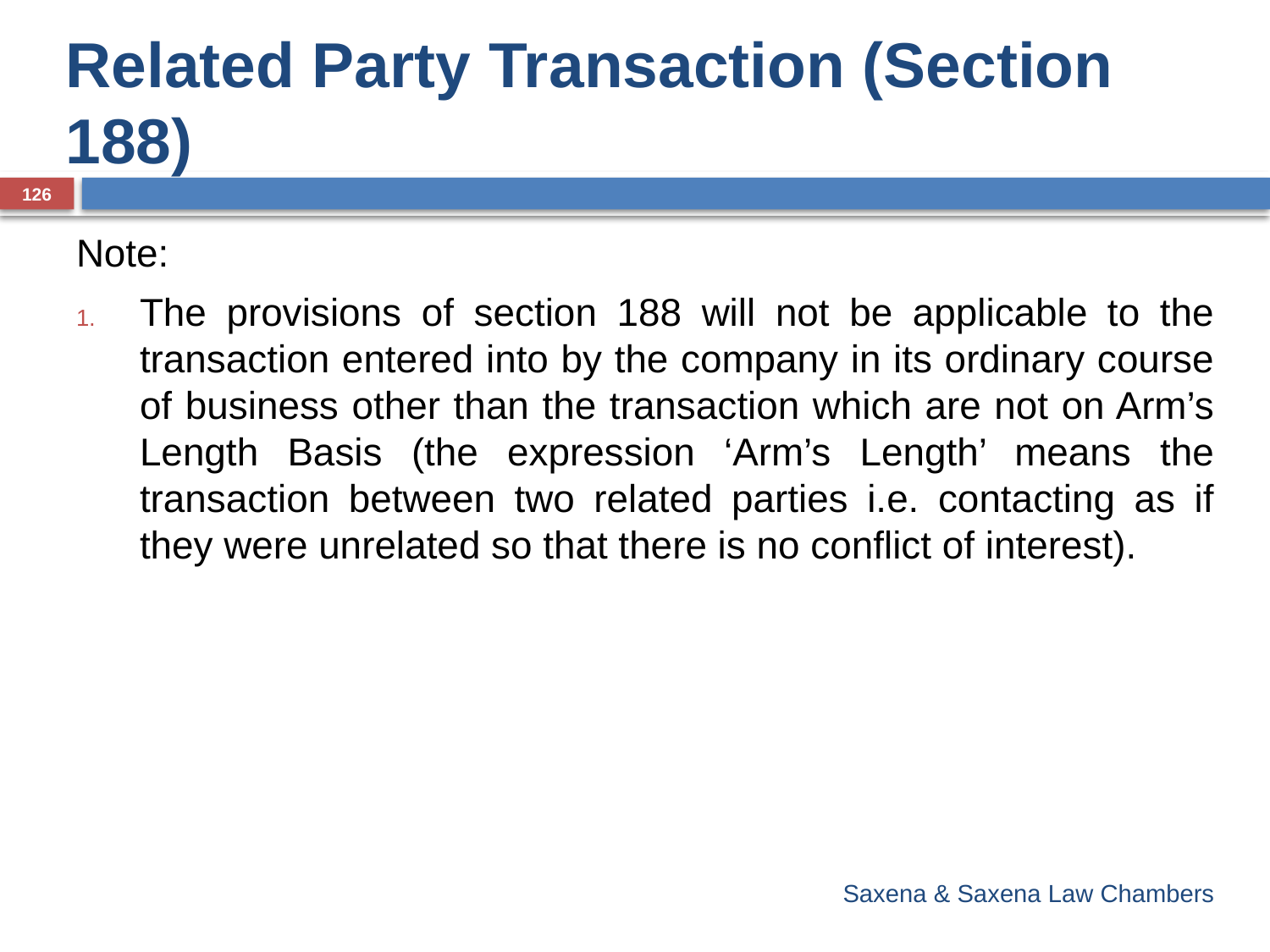

# Related Party Transaction (Section 188)
126
Note:
The provisions of section 188 will not be applicable to the transaction entered into by the company in its ordinary course of business other than the transaction which are not on Arm’s Length Basis (the expression ‘Arm’s Length’ means the transaction between two related parties i.e. contacting as if they were unrelated so that there is no conflict of interest).

Saxena & Saxena Law Chambers